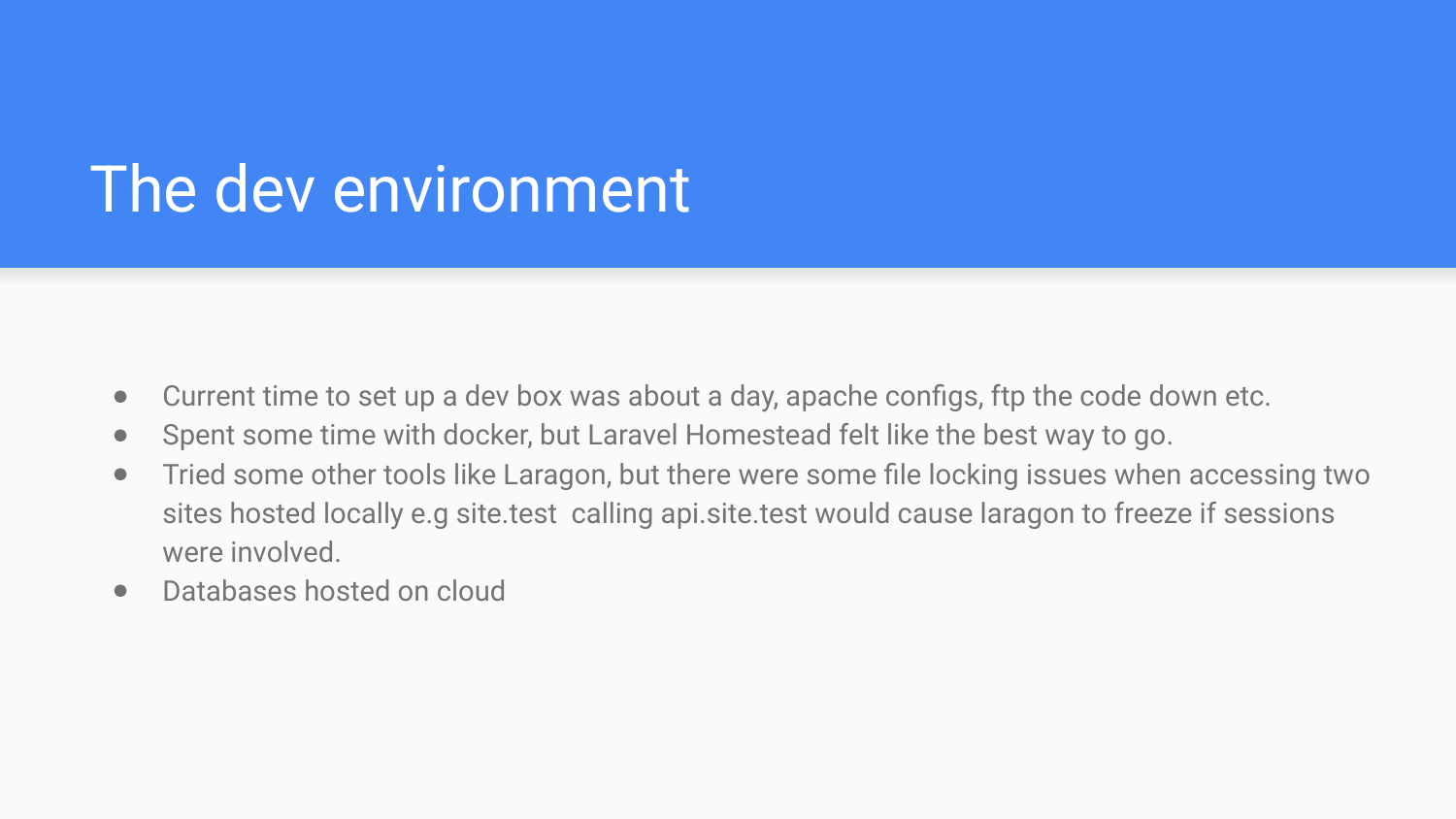

# The dev environment

Current time to set up a dev box was about a day, apache configs, ftp the code down etc.
Spent some time with docker, but Laravel Homestead felt like the best way to go.
Tried some other tools like Laragon, but there were some file locking issues when accessing two sites hosted locally e.g site.test  calling api.site.test would cause laragon to freeze if sessions were involved.
Databases hosted on cloud